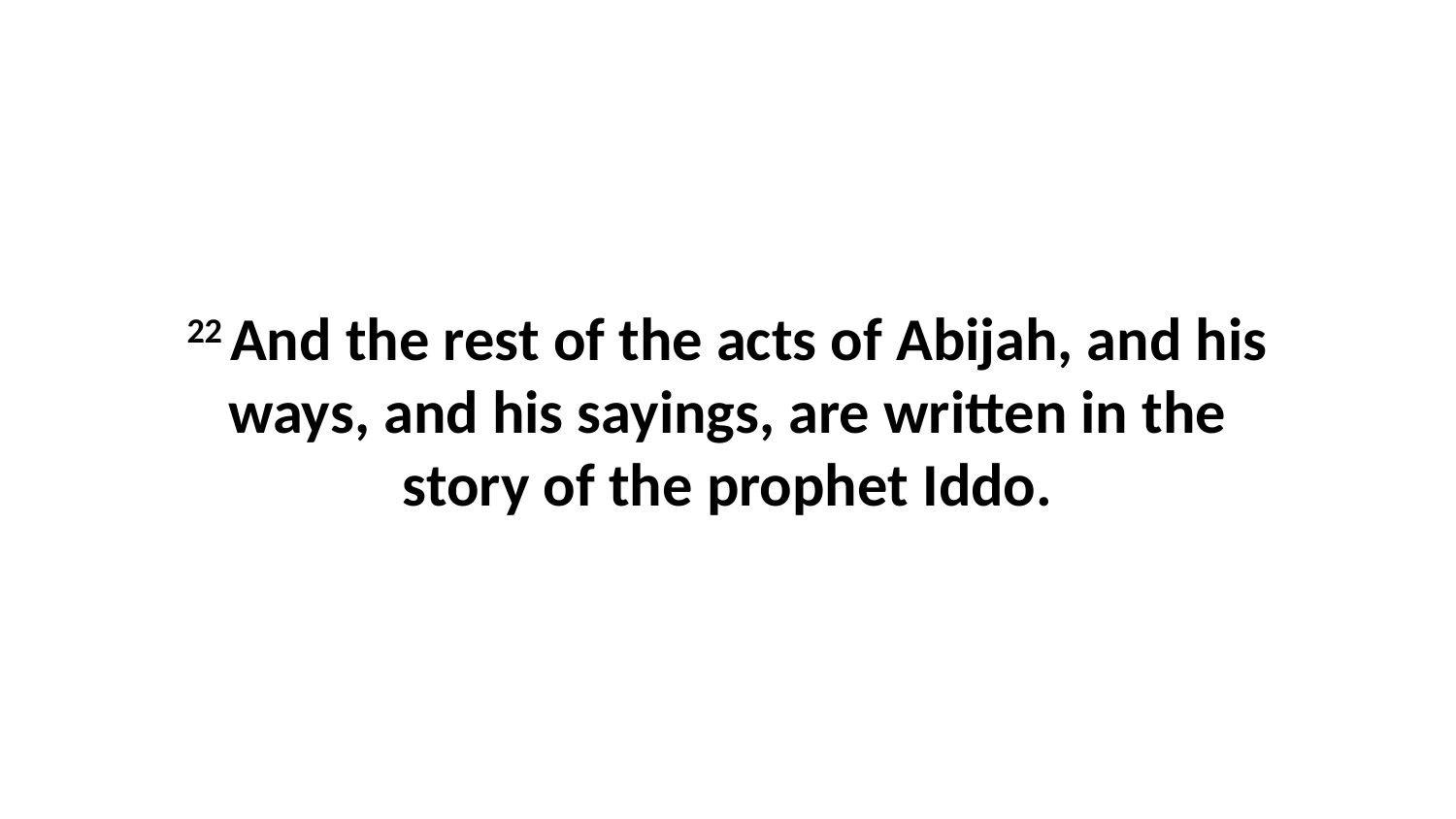

22 And the rest of the acts of Abijah, and his ways, and his sayings, are written in the story of the prophet Iddo.